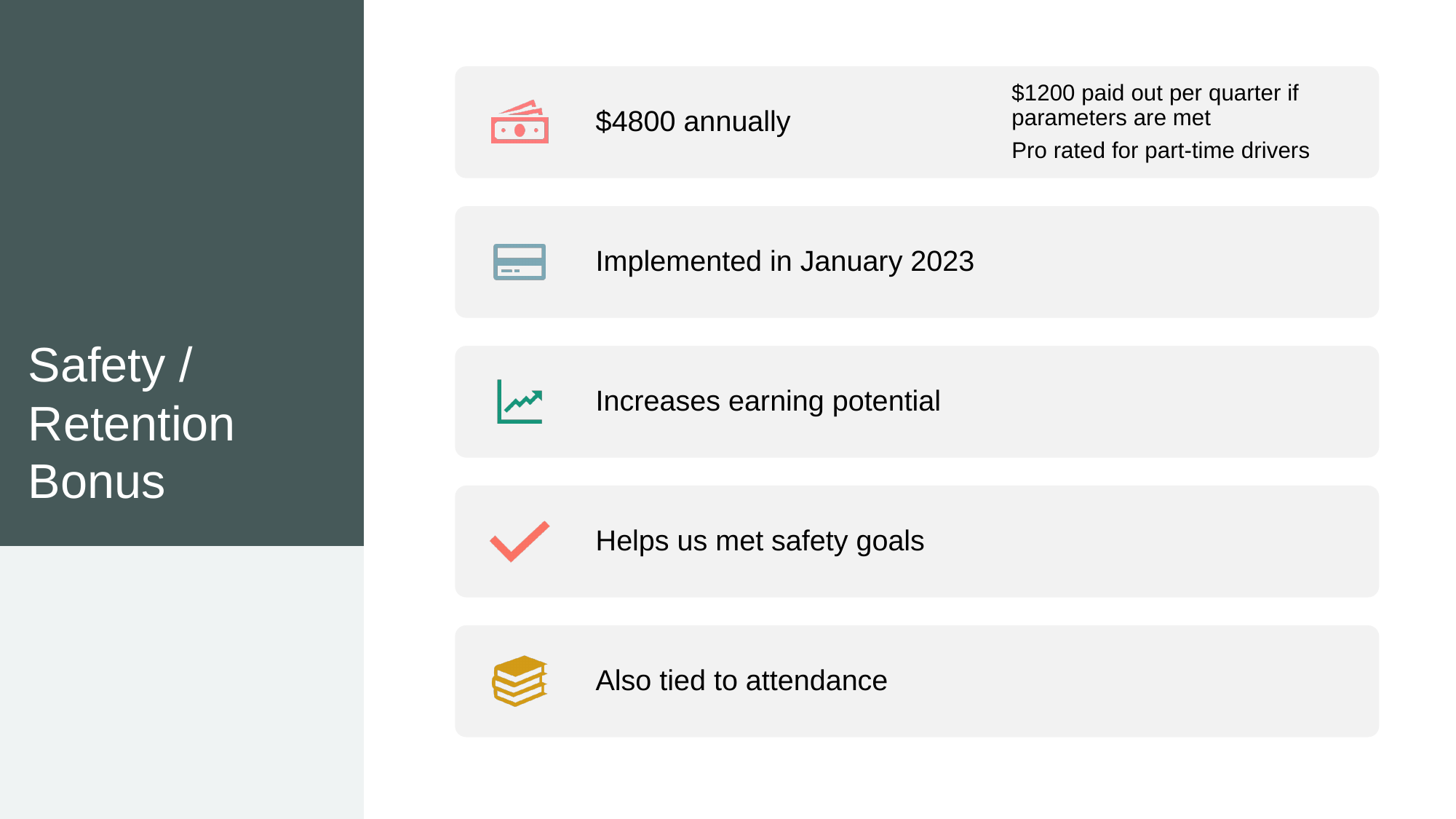

# Safety / Retention Bonus
$4800 annually
$1200 paid out per quarter if parameters are met
Pro rated for part-time drivers
Implemented in January 2023
Increases earning potential
Helps us met safety goals
Also tied to attendance